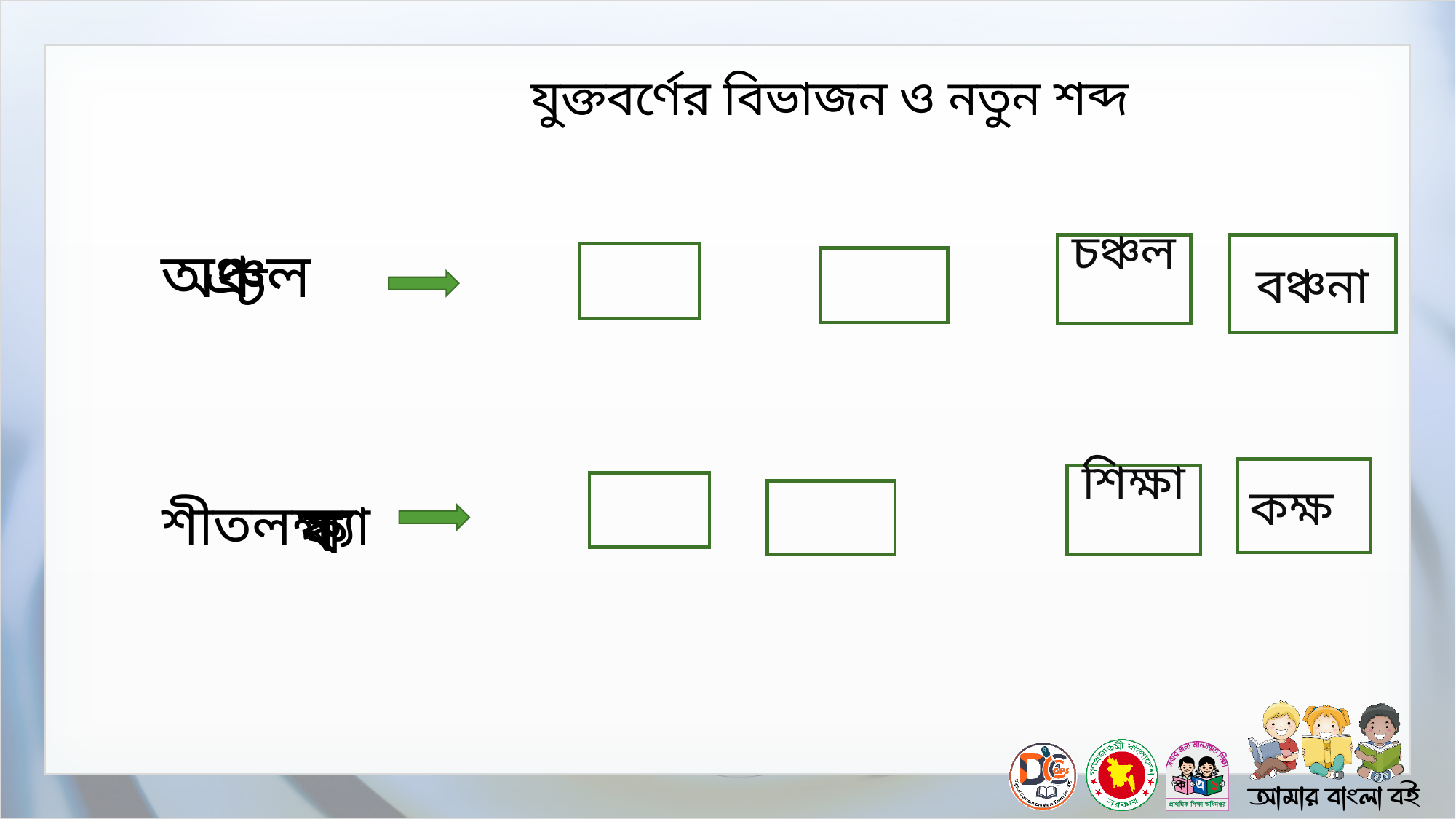

যুক্তবর্ণের বিভাজন ও নতুন শব্দ
অঞ্চল
ঞ
চঞ্চল
 বঞ্চনা
চ

কক্ষ
শিক্ষা

শীতলক্ষ্যা
ক
ষ